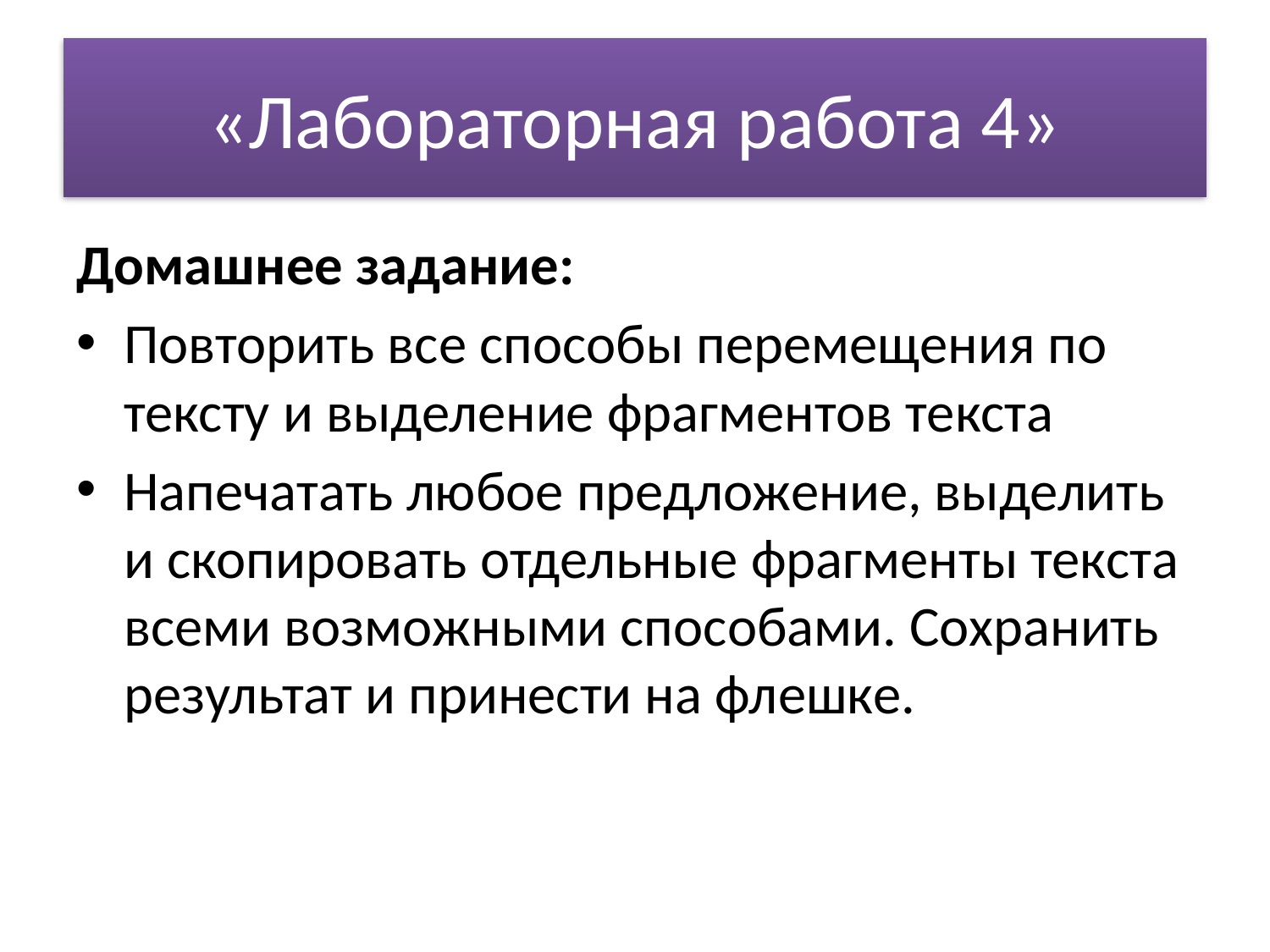

# «Лабораторная работа 4»
Домашнее задание:
Повторить все способы перемещения по тексту и выделение фрагментов текста
Напечатать любое предложение, выделить и скопировать отдельные фрагменты текста всеми возможными способами. Сохранить результат и принести на флешке.